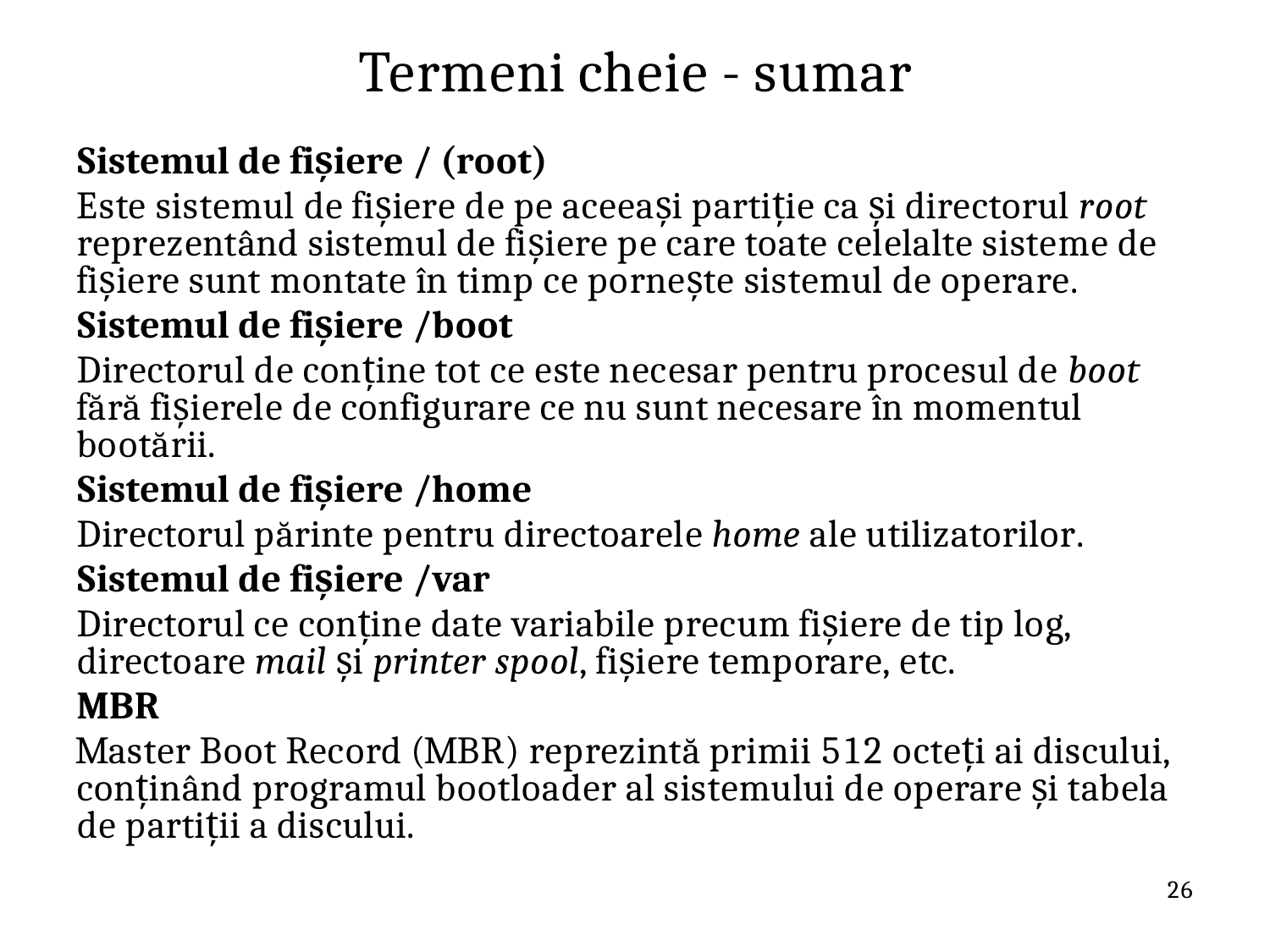

# Termeni cheie - sumar
Sistemul de fișiere / (root)
Este sistemul de fișiere de pe aceeași partiție ca și directorul root reprezentând sistemul de fișiere pe care toate celelalte sisteme de fișiere sunt montate în timp ce pornește sistemul de operare.
Sistemul de fișiere /boot
Directorul de conține tot ce este necesar pentru procesul de boot fără fișierele de configurare ce nu sunt necesare în momentul bootării.
Sistemul de fișiere /home
Directorul părinte pentru directoarele home ale utilizatorilor.
Sistemul de fișiere /var
Directorul ce conține date variabile precum fișiere de tip log, directoare mail și printer spool, fișiere temporare, etc.
MBR
Master Boot Record (MBR) reprezintă primii 512 octeți ai discului, conținând programul bootloader al sistemului de operare și tabela de partiții a discului.

26